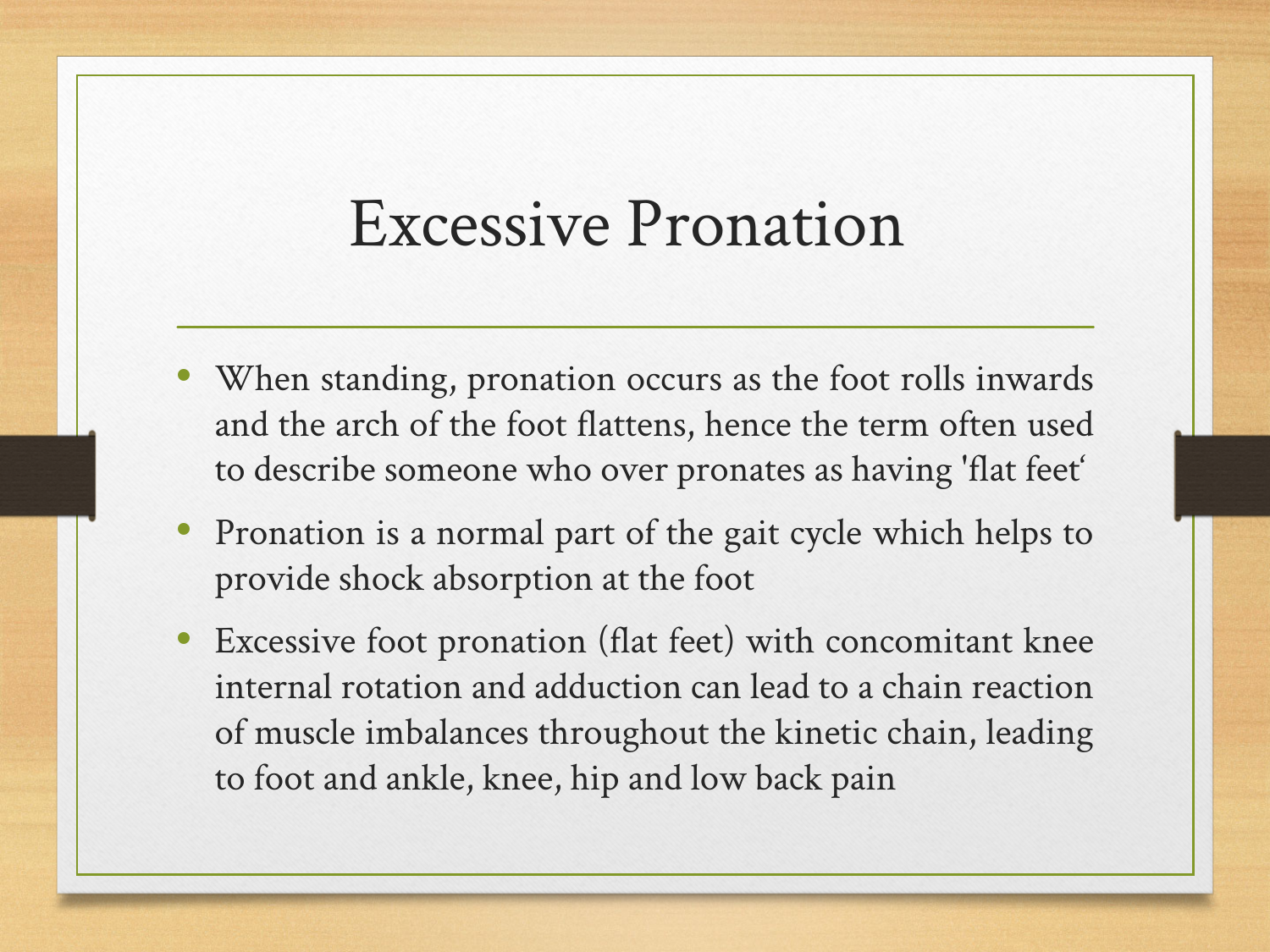

# Excessive Pronation
When standing, pronation occurs as the foot rolls inwards and the arch of the foot flattens, hence the term often used to describe someone who over pronates as having 'flat feet‘
Pronation is a normal part of the gait cycle which helps to provide shock absorption at the foot
Excessive foot pronation (flat feet) with concomitant knee internal rotation and adduction can lead to a chain reaction of muscle imbalances throughout the kinetic chain, leading to foot and ankle, knee, hip and low back pain